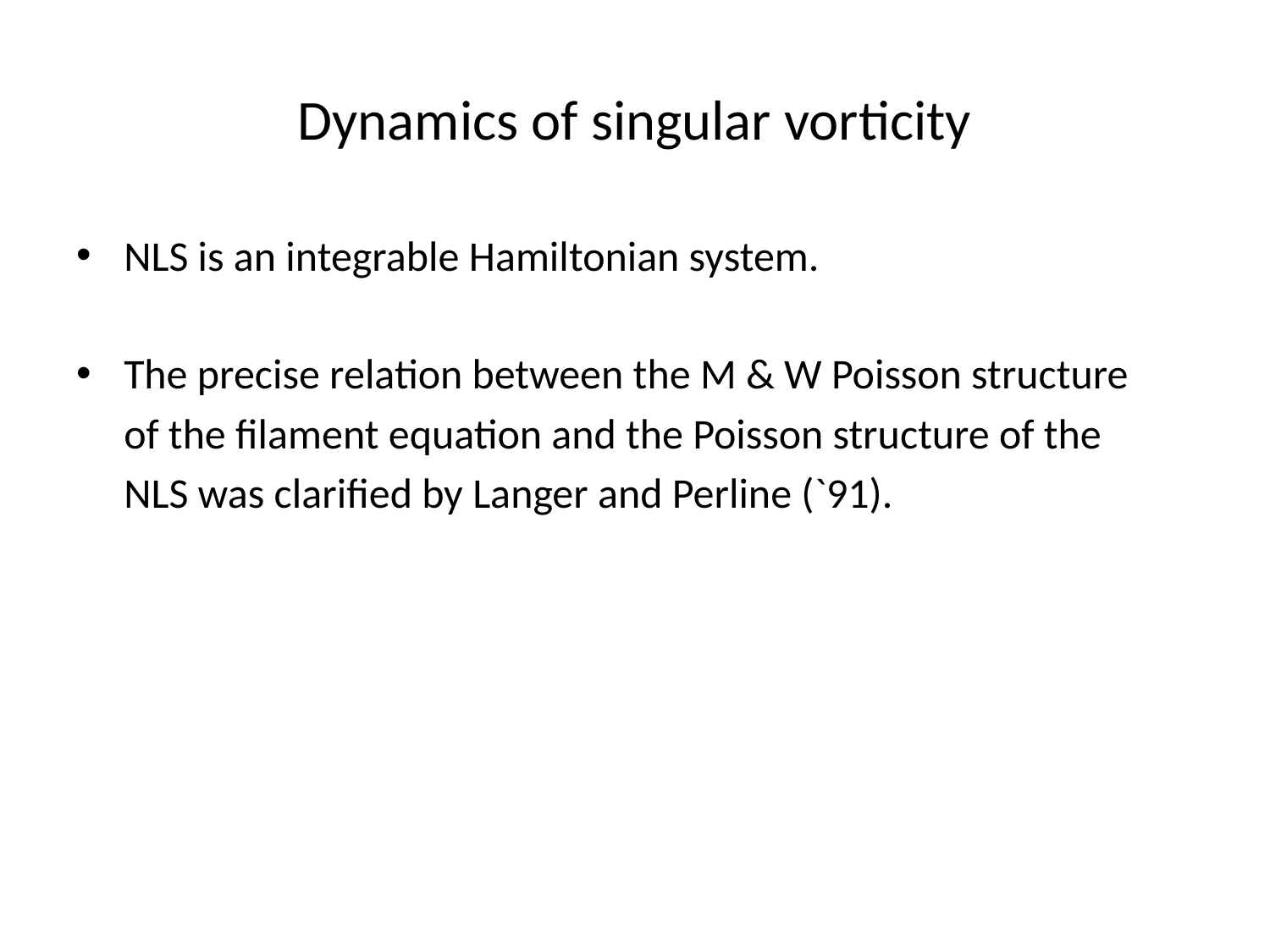

# Dynamics of singular vorticity
NLS is an integrable Hamiltonian system.

The precise relation between the M & W Poisson structure
     of the filament equation and the Poisson structure of the
     NLS was clarified by Langer and Perline (`91).